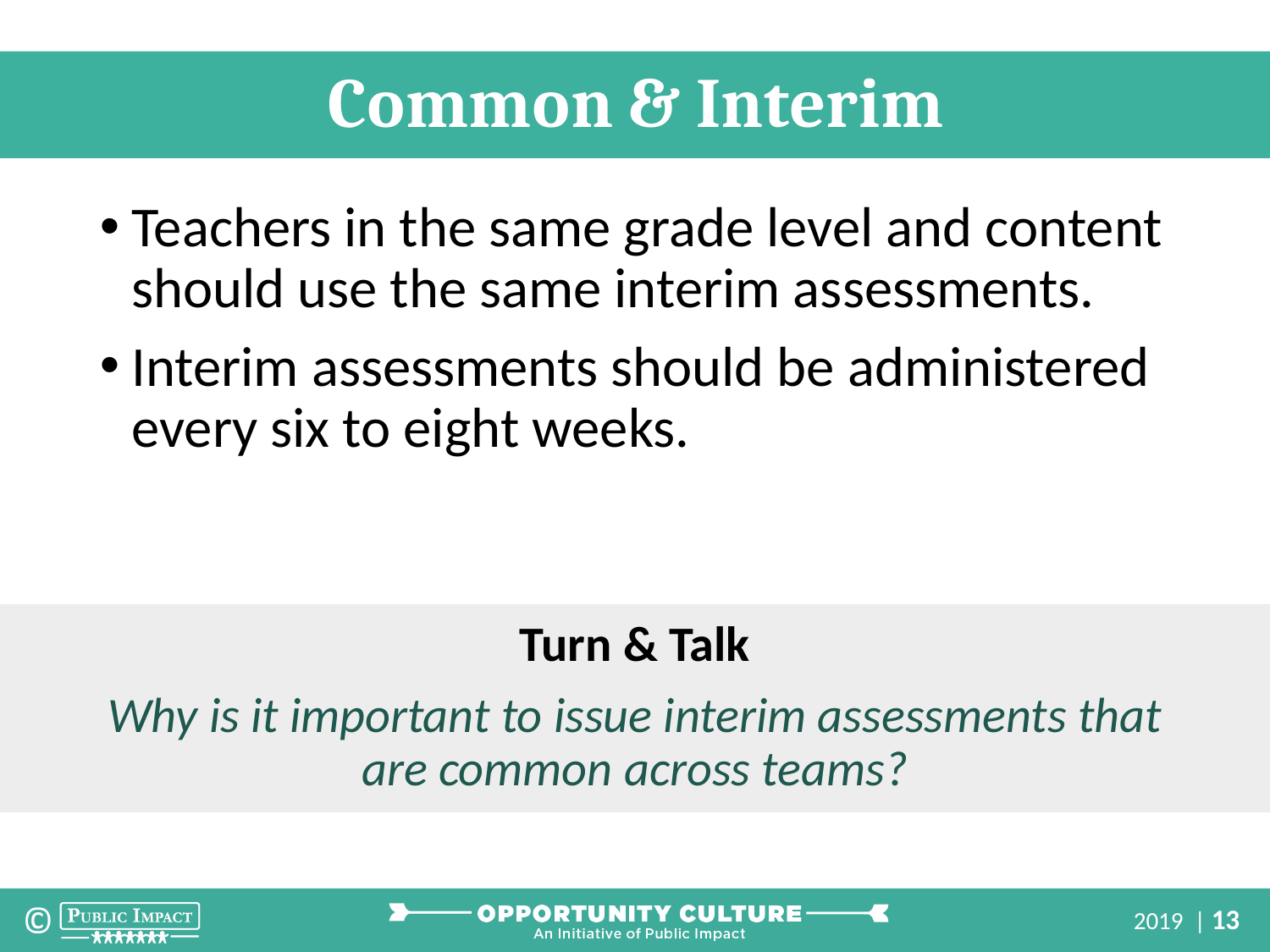

Common & Interim
Teachers in the same grade level and content should use the same interim assessments.
Interim assessments should be administered every six to eight weeks.

Turn & Talk
Why is it important to issue interim assessments that are common across teams?